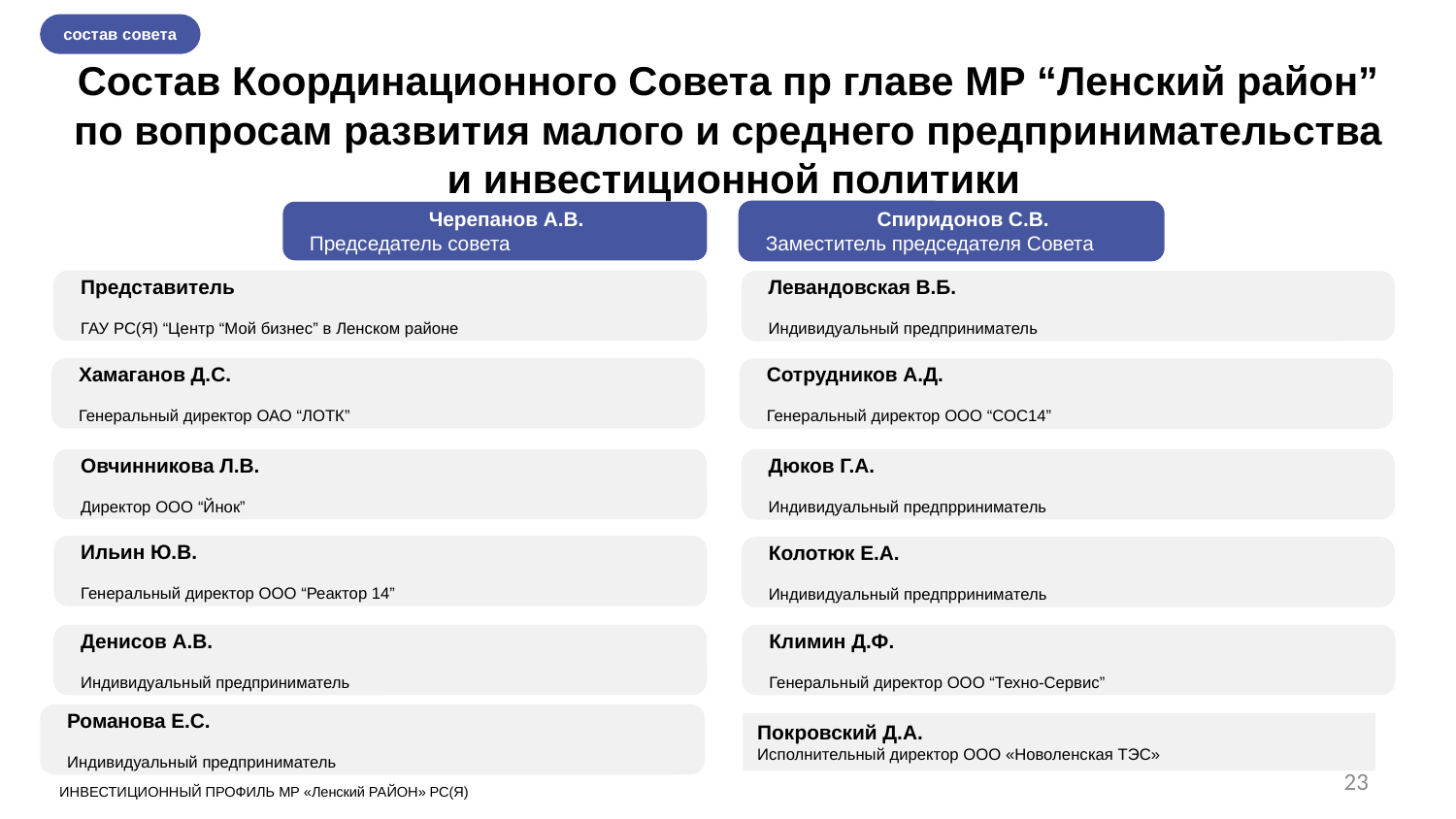

состав совета
Состав Координационного Совета пр главе МР “Ленский район”
по вопросам развития малого и среднего предпринимательства
и инвестиционной политики
Черепанов А.В.
Председатель совета
Спиридонов С.В.
Заместитель председателя Совета
Представитель

ГАУ РС(Я) “Центр “Мой бизнес” в Ленском районе
Левандовская В.Б.

Индивидуальный предприниматель
Хамаганов Д.С.

Генеральный директор ОАО “ЛОТК”
Сотрудников А.Д.

Генеральный директор ООО “СОС14”
Овчинникова Л.В.

Директор ООО “Йнок”
Дюков Г.А.

Индивидуальный предпрриниматель
Ильин Ю.В.

Генеральный директор ООО “Реактор 14”
Колотюк Е.А.

Индивидуальный предпрриниматель
Денисов А.В.

Индивидуальный предприниматель
Климин Д.Ф.

Генеральный директор ООО “Техно-Сервис”
Романова Е.С.

Индивидуальный предприниматель
Покровский Д.А.
Исполнительный директор ООО «Новоленская ТЭС»
23
ИНВЕСТИЦИОННЫЙ ПРОФИЛЬ МР «Ленский РАЙОН» РС(Я)